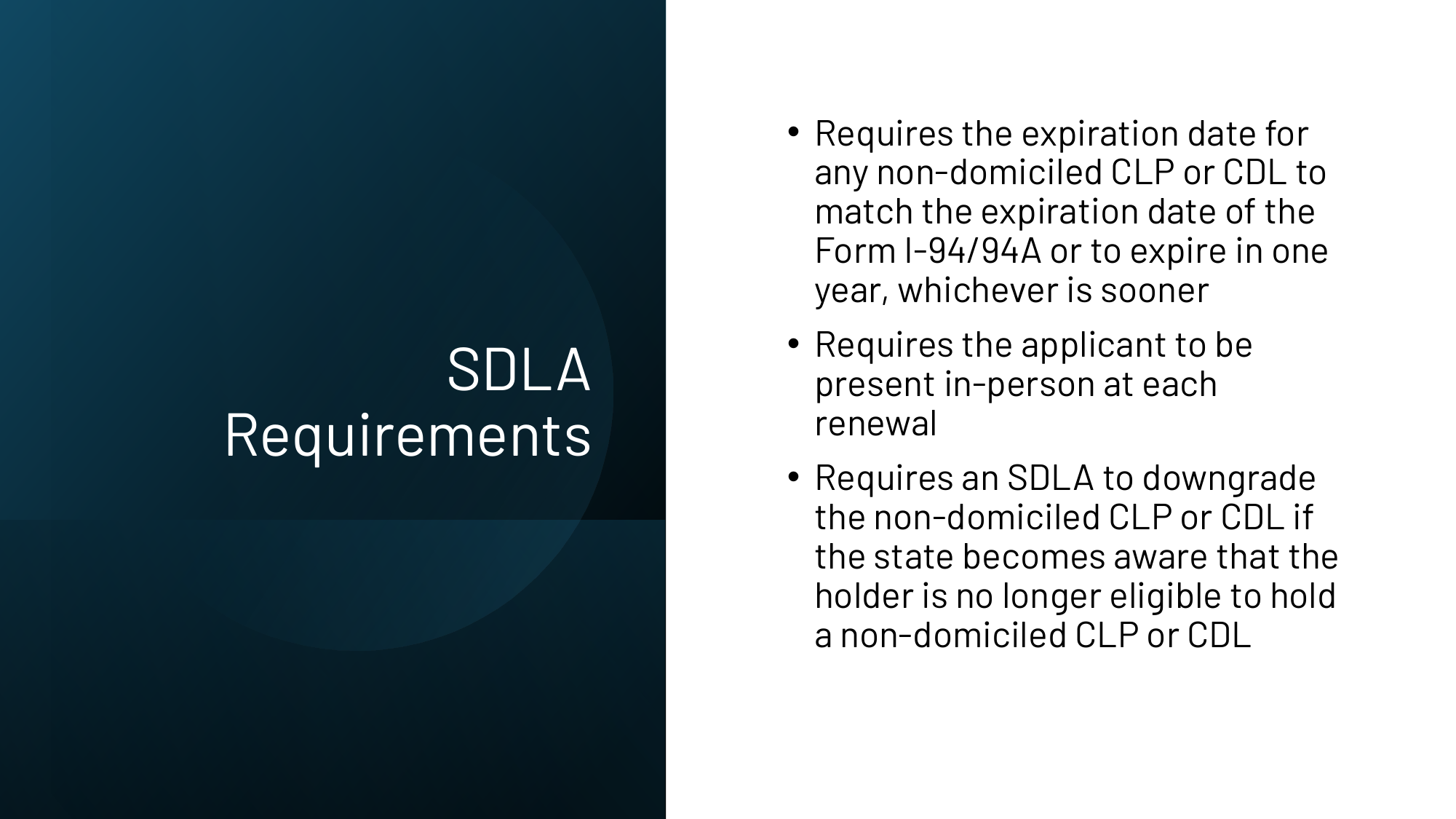

# SDLA Requirements

Requires the expiration date for any non-domiciled CLP or CDL to match the expiration date of the Form I-94/94A or to expire in one year, whichever is sooner
Requires the applicant to be present in-person at each renewal
Requires an SDLA to downgrade the non-domiciled CLP or CDL if the state becomes aware that the holder is no longer eligible to hold a non-domiciled CLP or CDL